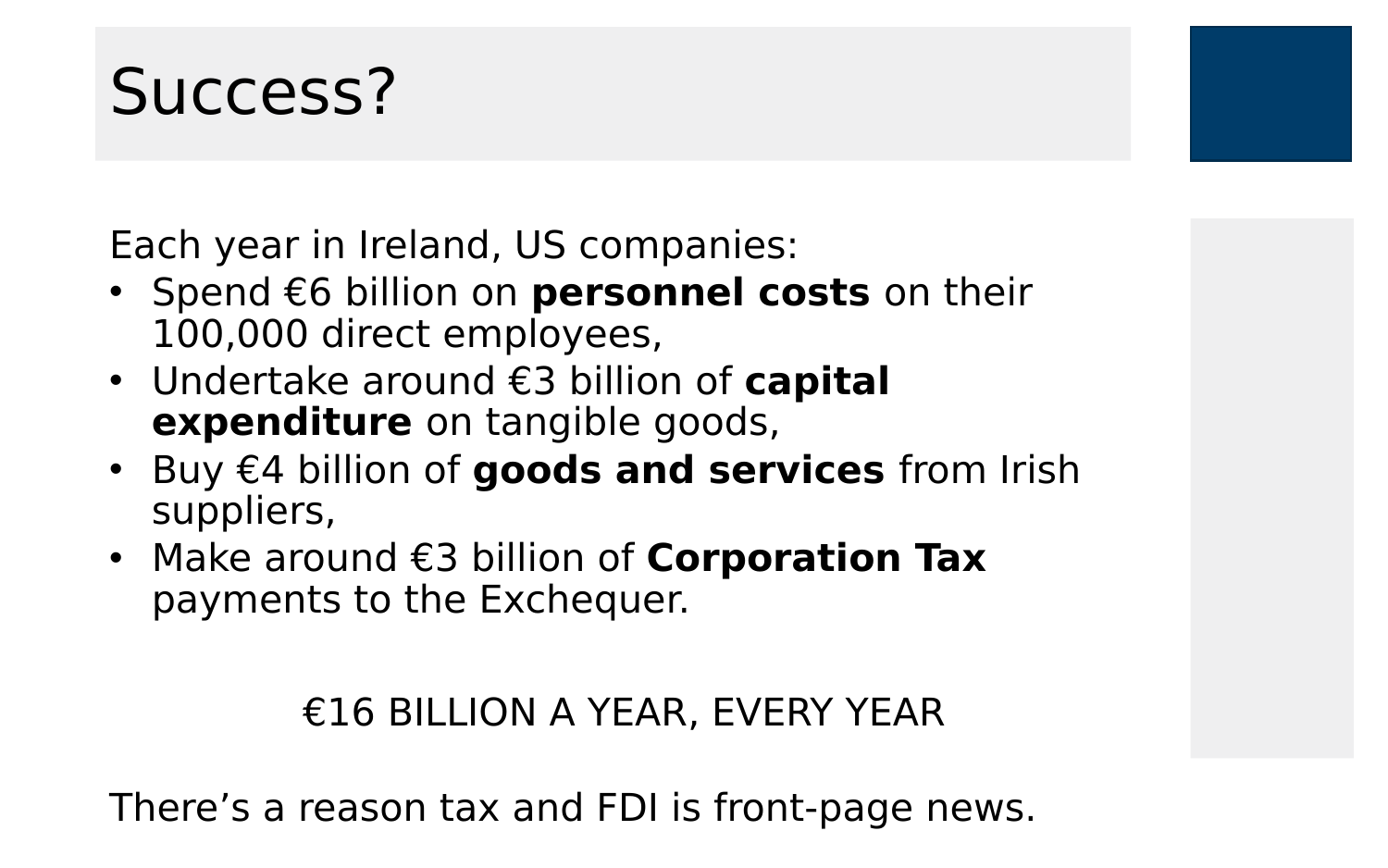

# Success?
Each year in Ireland, US companies:
Spend €6 billion on personnel costs on their 100,000 direct employees,
Undertake around €3 billion of capital expenditure on tangible goods,
Buy €4 billion of goods and services from Irish suppliers,
Make around €3 billion of Corporation Tax payments to the Exchequer.

€16 BILLION A YEAR, EVERY YEAR

There’s a reason tax and FDI is front-page news.